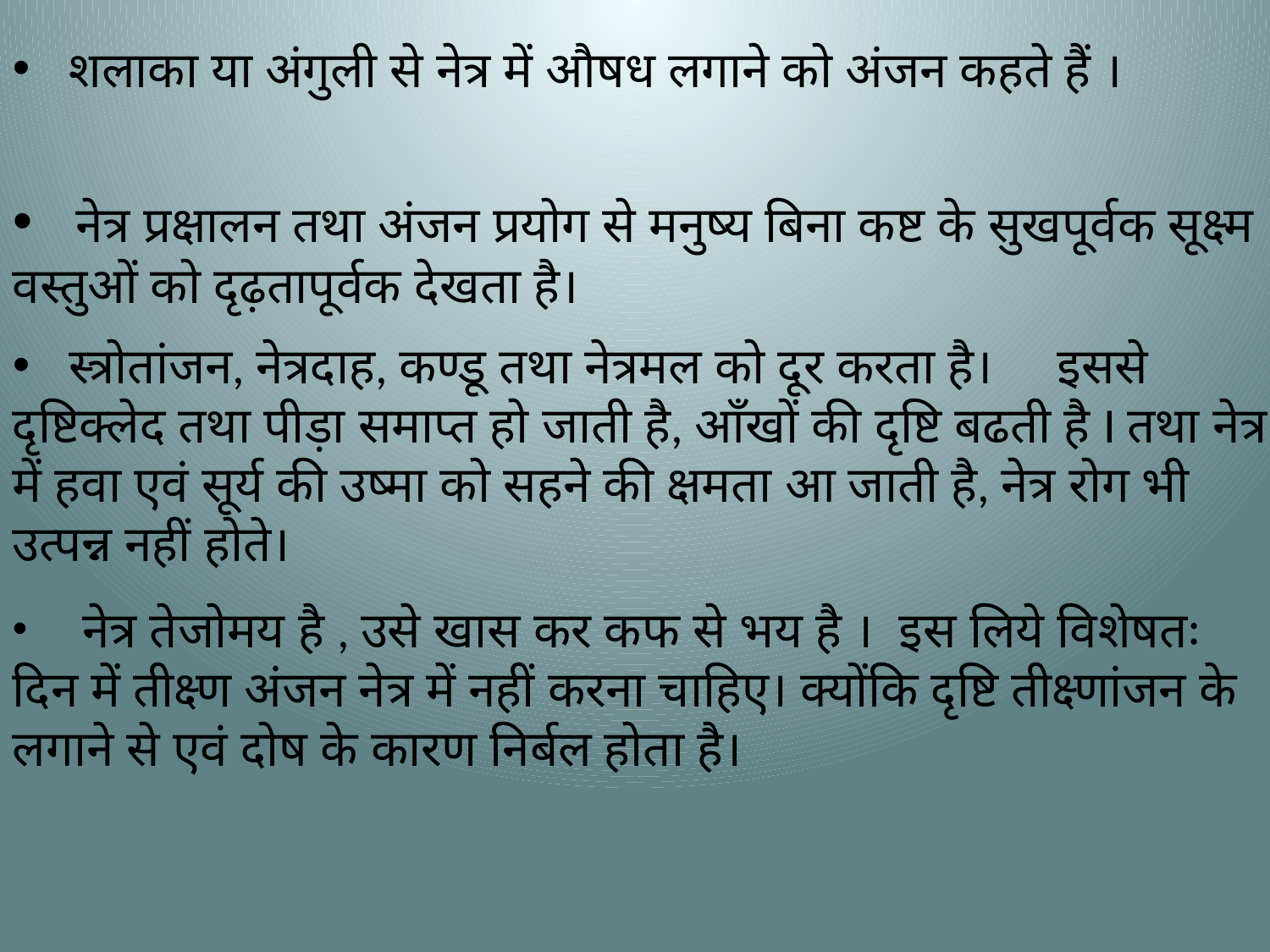

शलाका या अंगुली से नेत्र में औषध लगाने को अंजन कहते हैं ।
   नेत्र प्रक्षालन तथा अंजन प्रयोग से मनुष्य बिना कष्ट के सुखपूर्वक सूक्ष्म वस्तुओं को दृढ़तापूर्वक देखता है।
   स्त्रोतांजन, नेत्रदाह, कण्डू तथा नेत्रमल को दूर करता है।     इससे दृष्टिक्लेद तथा पीड़ा समाप्त हो जाती है, आँखों की दृष्टि बढती है I तथा नेत्र में हवा एवं सूर्य की उष्मा को सहने की क्षमता आ जाती है, नेत्र रोग भी उत्पन्न नहीं होते।
     नेत्र तेजोमय है , उसे खास कर कफ से भय है ।  इस लिये विशेषतः दिन में तीक्ष्ण अंजन नेत्र में नहीं करना चाहिए। क्योंकि दृष्टि तीक्ष्णांजन के लगाने से एवं दोष के कारण निर्बल होता है।